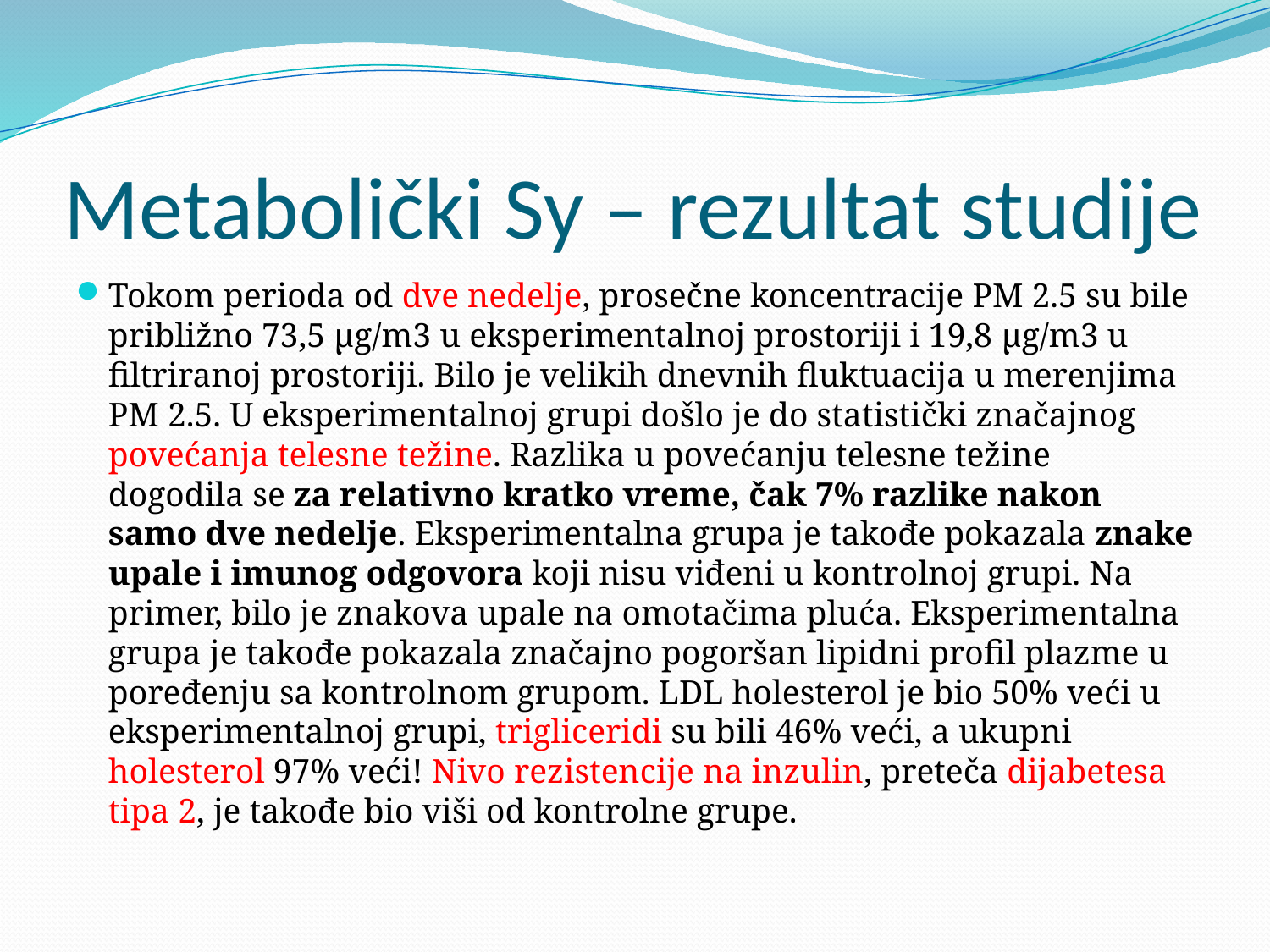

# Metabolički Sy – rezultat studije
Tokom perioda od dve nedelje, prosečne koncentracije PM 2.5 su bile približno 73,5 μg/m3 u eksperimentalnoj prostoriji i 19,8 μg/m3 u filtriranoj prostoriji. Bilo je velikih dnevnih fluktuacija u merenjima PM 2.5. U eksperimentalnoj grupi došlo je do statistički značajnog povećanja telesne težine. Razlika u povećanju telesne težine dogodila se za relativno kratko vreme, čak 7% razlike nakon samo dve nedelje. Eksperimentalna grupa je takođe pokazala znake upale i imunog odgovora koji nisu viđeni u kontrolnoj grupi. Na primer, bilo je znakova upale na omotačima pluća. Eksperimentalna grupa je takođe pokazala značajno pogoršan lipidni profil plazme u poređenju sa kontrolnom grupom. LDL holesterol je bio 50% veći u eksperimentalnoj grupi, trigliceridi su bili 46% veći, a ukupni holesterol 97% veći! Nivo rezistencije na inzulin, preteča dijabetesa tipa 2, je takođe bio viši od kontrolne grupe.